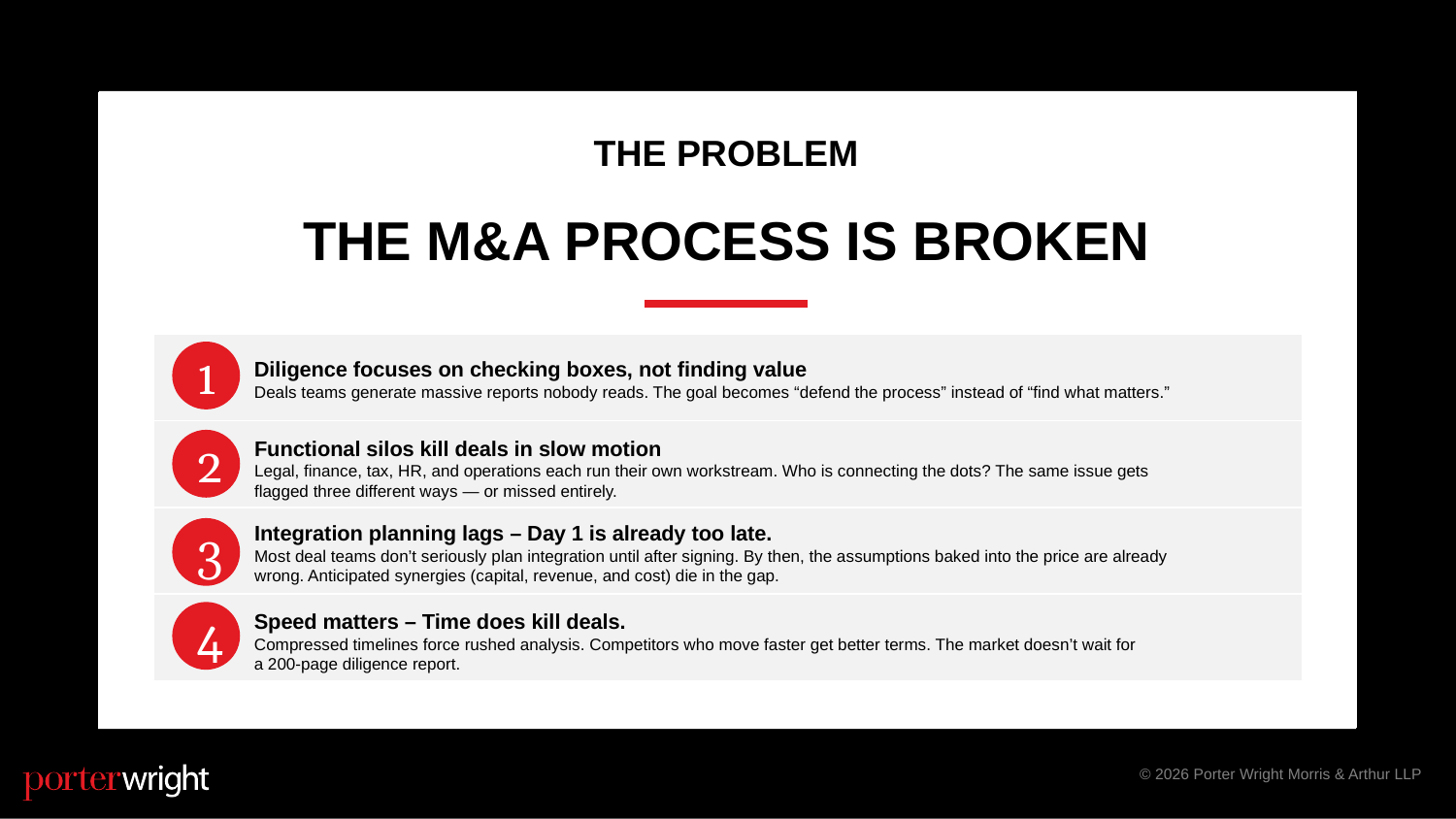

# The problem The M&A Process is broken
|  |
| --- |
|  |
|  |
|  |
1
Diligence focuses on checking boxes, not finding value
Deals teams generate massive reports nobody reads. The goal becomes “defend the process” instead of “find what matters.”
Functional silos kill deals in slow motion
Legal, finance, tax, HR, and operations each run their own workstream. Who is connecting the dots? The same issue gets flagged three different ways — or missed entirely.
2
Integration planning lags – Day 1 is already too late.
Most deal teams don’t seriously plan integration until after signing. By then, the assumptions baked into the price are already wrong. Anticipated synergies (capital, revenue, and cost) die in the gap.
3
Speed matters – Time does kill deals.
Compressed timelines force rushed analysis. Competitors who move faster get better terms. The market doesn’t wait for
a 200-page diligence report.
4